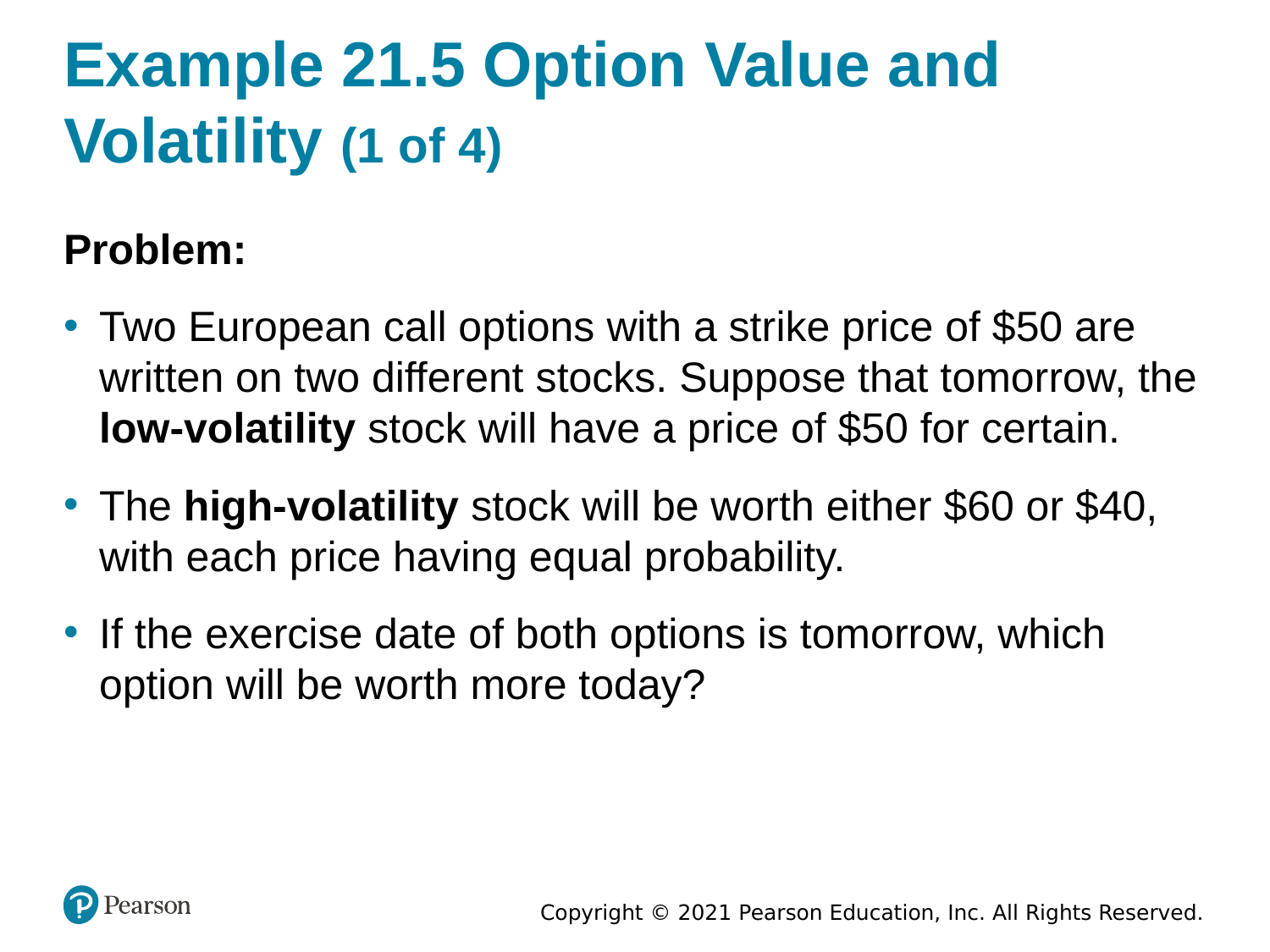

# Example 21.5 Option Value and Volatility (1 of 4)
Problem:
Two European call options with a strike price of $50 are written on two different stocks. Suppose that tomorrow, the low-volatility stock will have a price of $50 for certain.
The high-volatility stock will be worth either $60 or $40, with each price having equal probability.
If the exercise date of both options is tomorrow, which option will be worth more today?